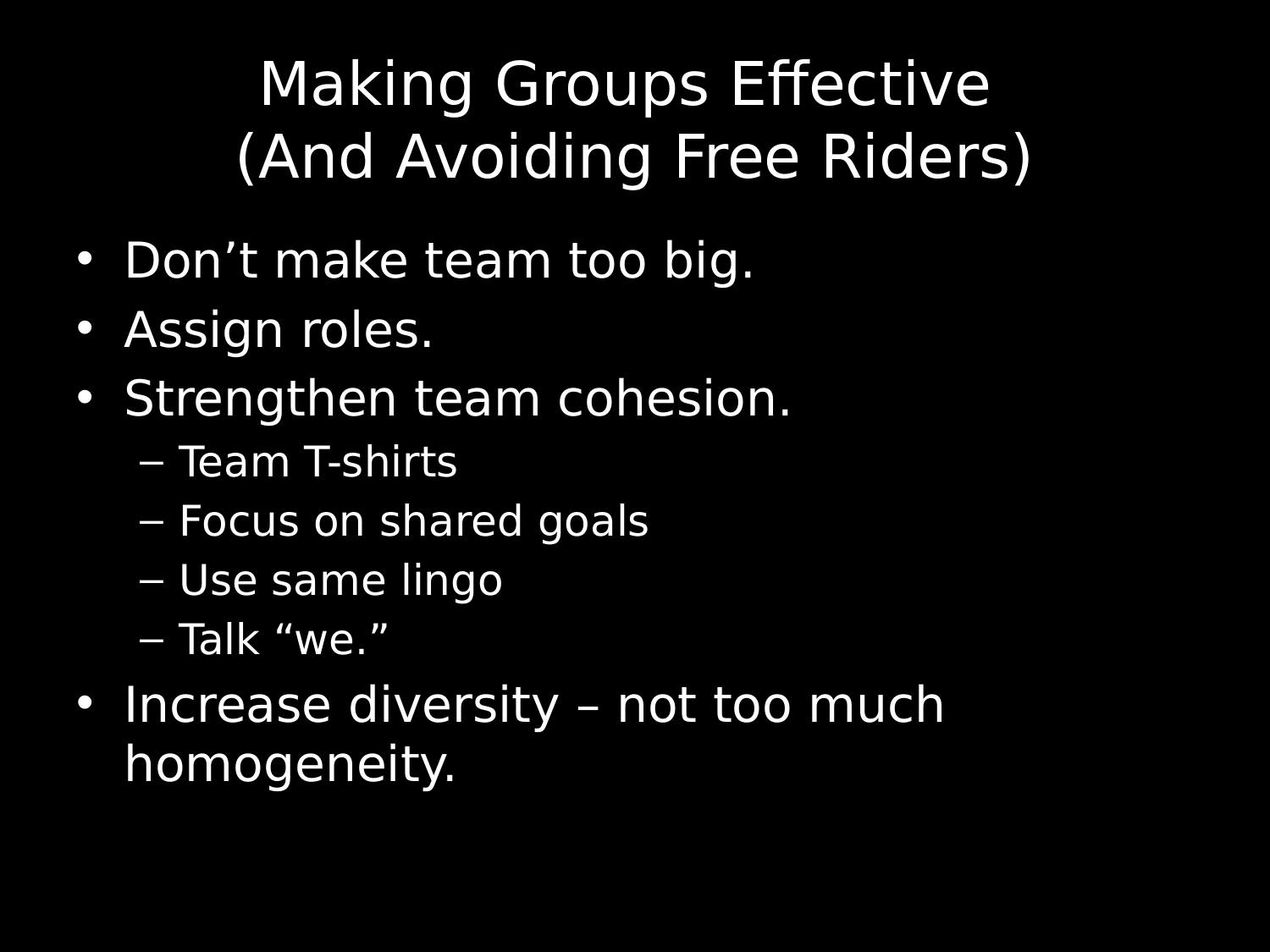

# Making Groups Effective (And Avoiding Free Riders)
Don’t make team too big.
Assign roles.
Strengthen team cohesion.
Team T-shirts
Focus on shared goals
Use same lingo
Talk “we.”
Increase diversity – not too much homogeneity.